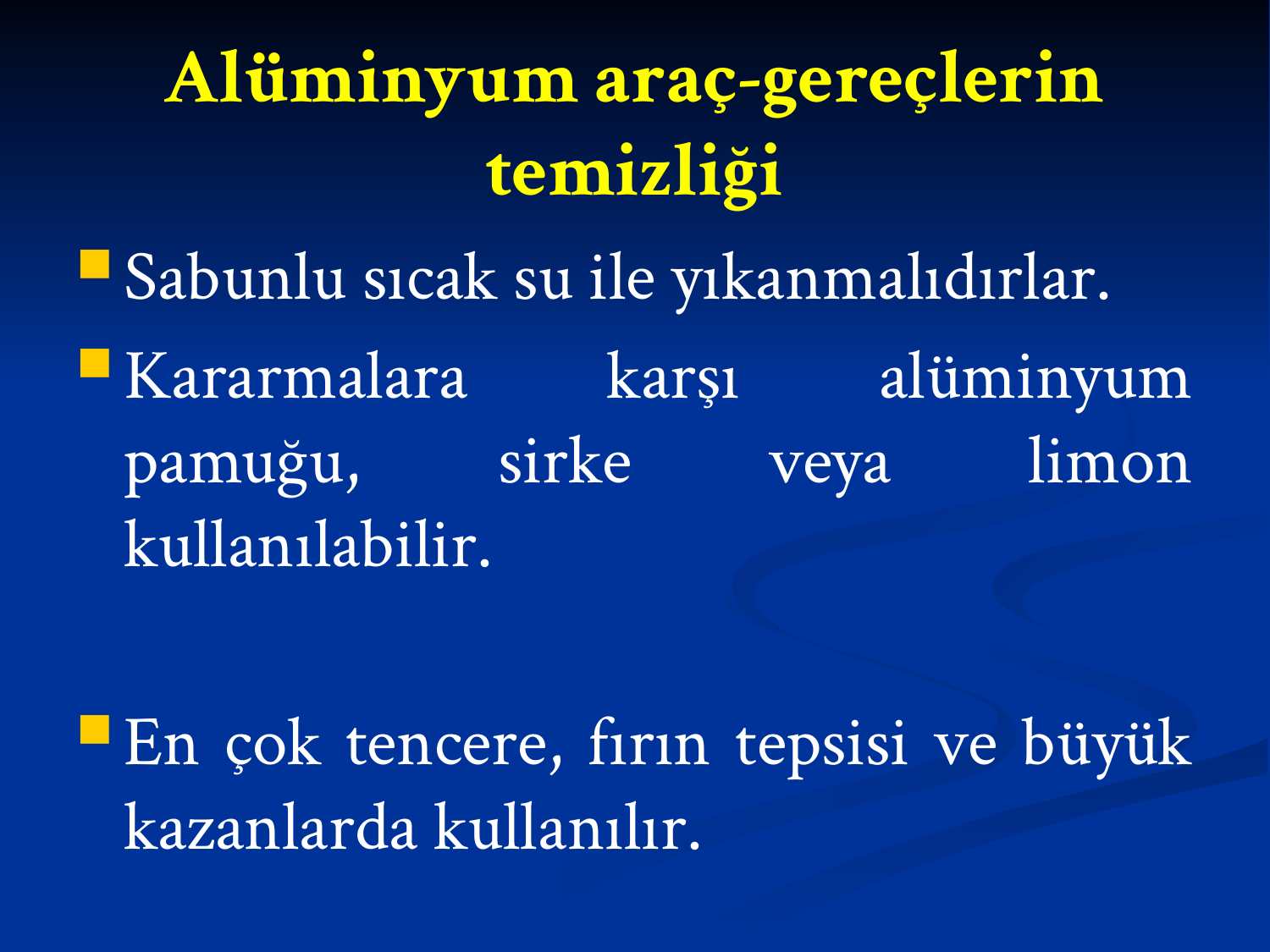

# Alüminyum araç-gereçlerin temizliği
Sabunlu sıcak su ile yıkanmalıdırlar.
Kararmalara karşı alüminyum pamuğu, sirke veya limon kullanılabilir.

En çok tencere, fırın tepsisi ve büyük kazanlarda kullanılır.